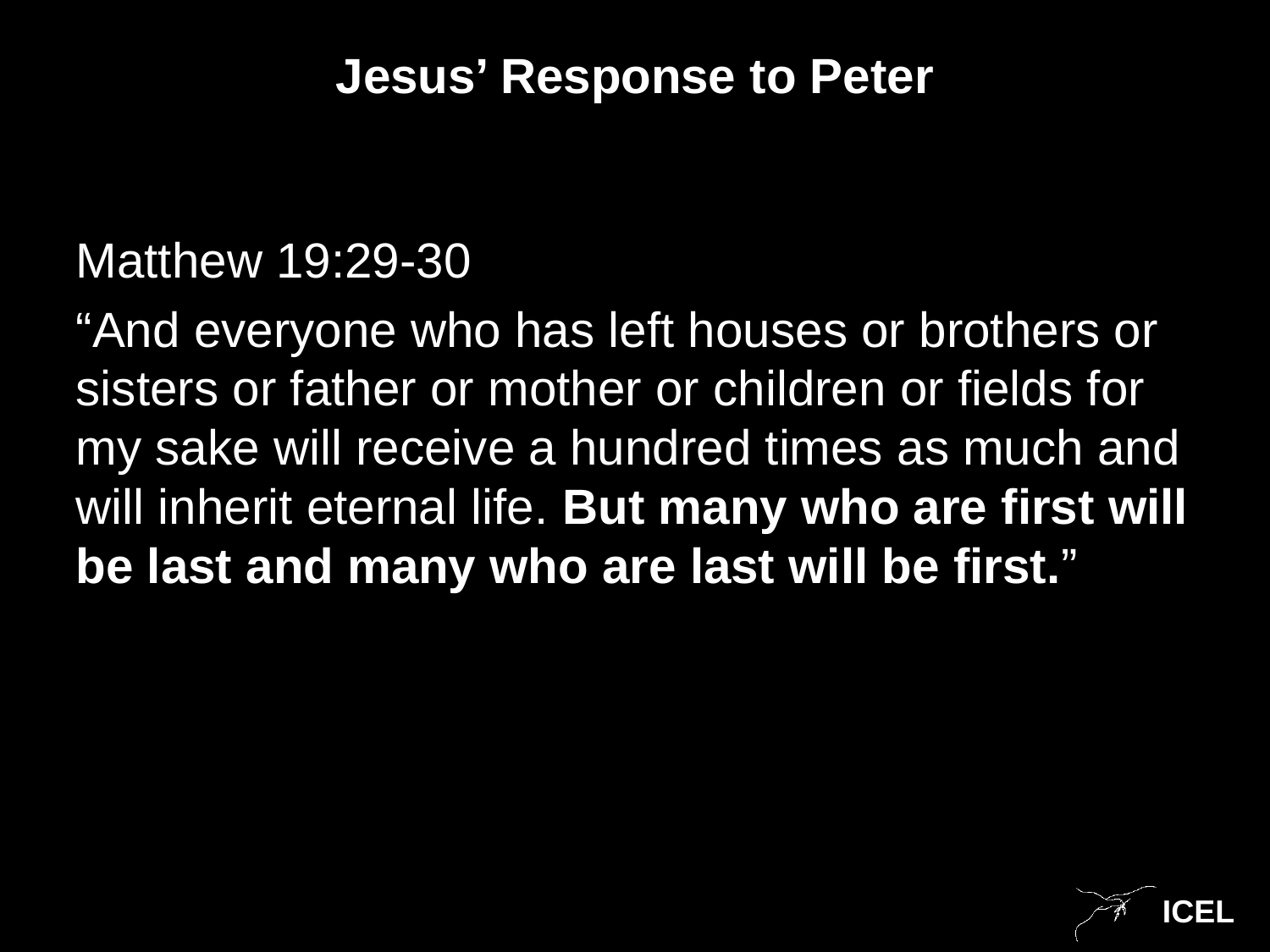

# Jesus’ Response to Peter
Matthew 19:29-30
“And everyone who has left houses or brothers or sisters or father or mother or children or fields for my sake will receive a hundred times as much and will inherit eternal life. But many who are first will be last and many who are last will be first.”